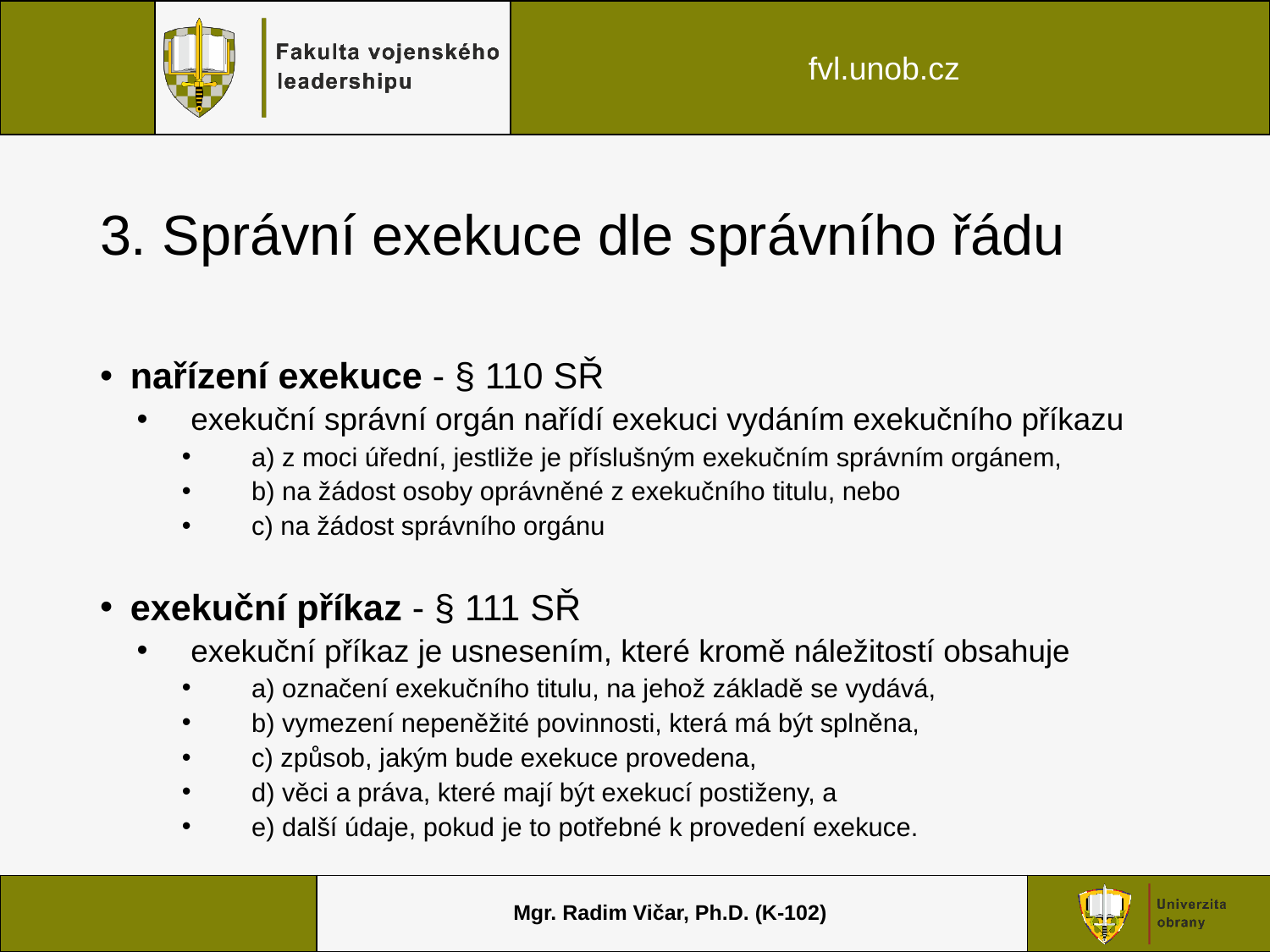

# 3. Správní exekuce dle správního řádu
nařízení exekuce - § 110 SŘ
exekuční správní orgán nařídí exekuci vydáním exekučního příkazu
a) z moci úřední, jestliže je příslušným exekučním správním orgánem,
b) na žádost osoby oprávněné z exekučního titulu, nebo
c) na žádost správního orgánu

exekuční příkaz - § 111 SŘ
exekuční příkaz je usnesením, které kromě náležitostí obsahuje
a) označení exekučního titulu, na jehož základě se vydává,
b) vymezení nepeněžité povinnosti, která má být splněna,
c) způsob, jakým bude exekuce provedena,
d) věci a práva, které mají být exekucí postiženy, a
e) další údaje, pokud je to potřebné k provedení exekuce.

Mgr. Radim Vičar, Ph.D. (K-102)